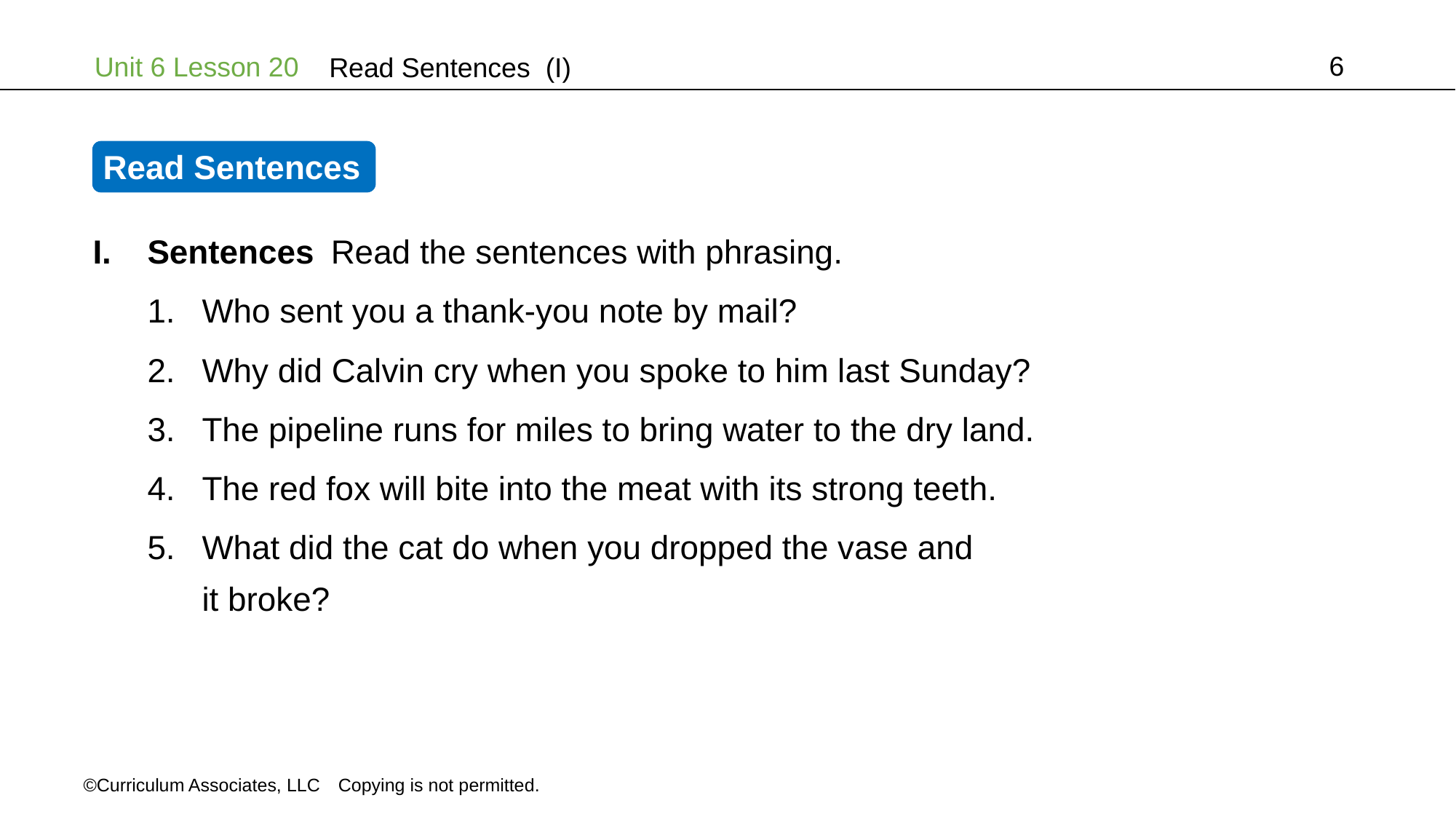

6
Read Sentences  (I)
Read Sentences

Sentences Read the sentences with phrasing.
Who sent you a thank-you note by mail?
Why did Calvin cry when you spoke to him last Sunday?
The pipeline runs for miles to bring water to the dry land.
The red fox will bite into the meat with its strong teeth.
What did the cat do when you dropped the vase and
it broke?